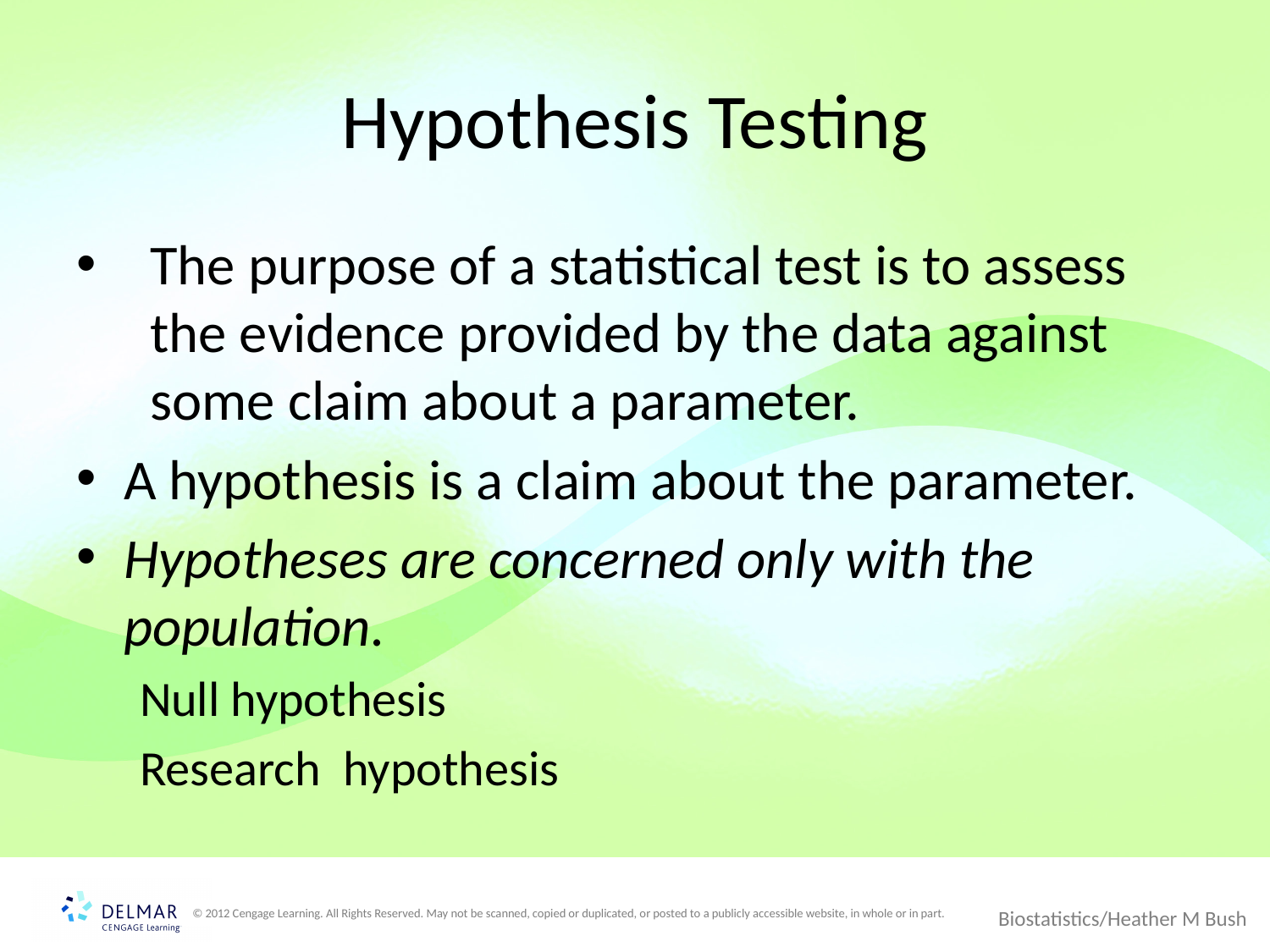

# Hypothesis Testing
The purpose of a statistical test is to assess the evidence provided by the data against some claim about a parameter.
A hypothesis is a claim about the parameter.
Hypotheses are concerned only with the population.
Null hypothesis
Research  hypothesis